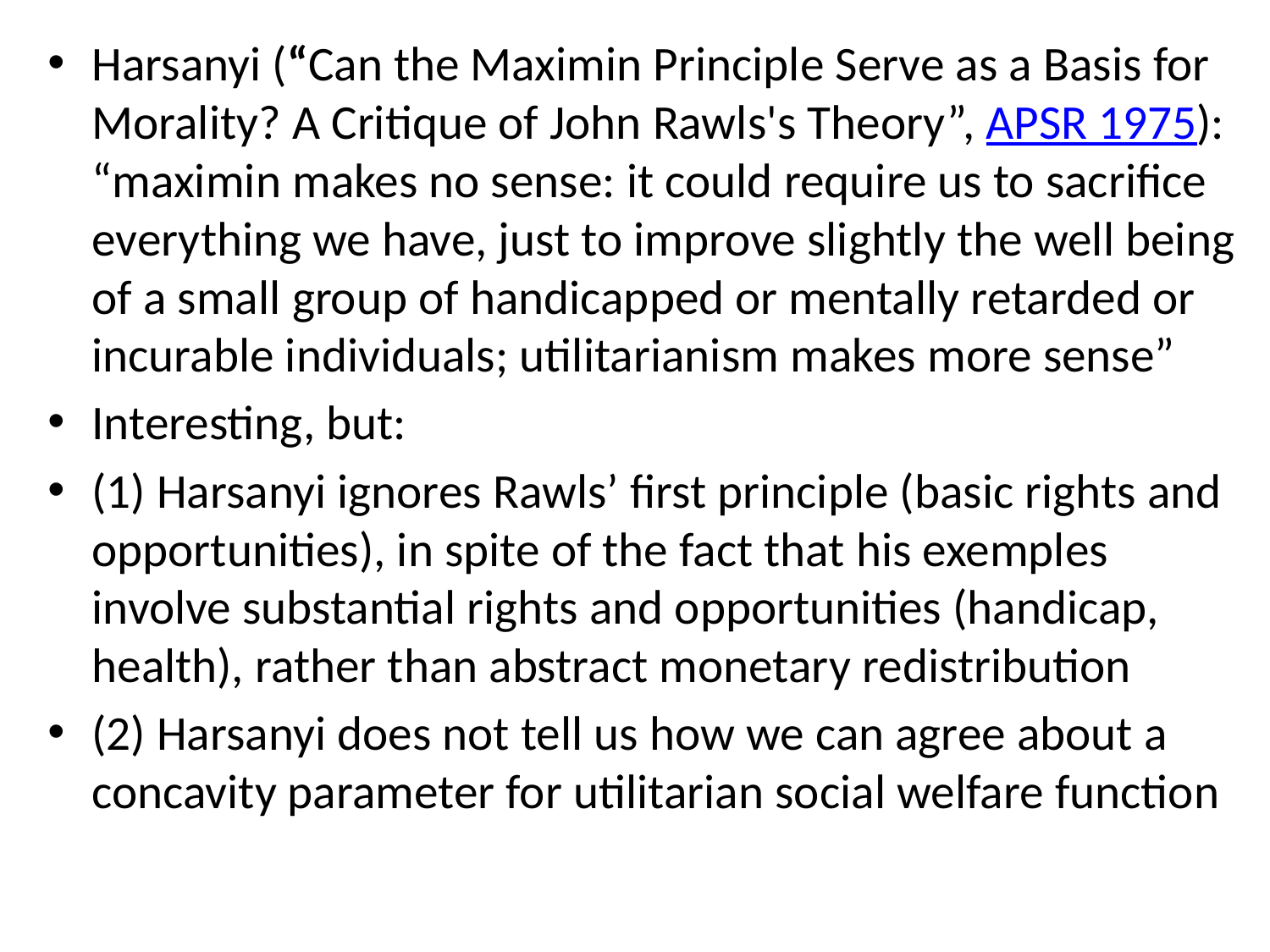

Harsanyi (“Can the Maximin Principle Serve as a Basis for Morality? A Critique of John Rawls's Theory”, APSR 1975): “maximin makes no sense: it could require us to sacrifice everything we have, just to improve slightly the well being of a small group of handicapped or mentally retarded or incurable individuals; utilitarianism makes more sense”
Interesting, but:
(1) Harsanyi ignores Rawls’ first principle (basic rights and opportunities), in spite of the fact that his exemples involve substantial rights and opportunities (handicap, health), rather than abstract monetary redistribution
(2) Harsanyi does not tell us how we can agree about a concavity parameter for utilitarian social welfare function